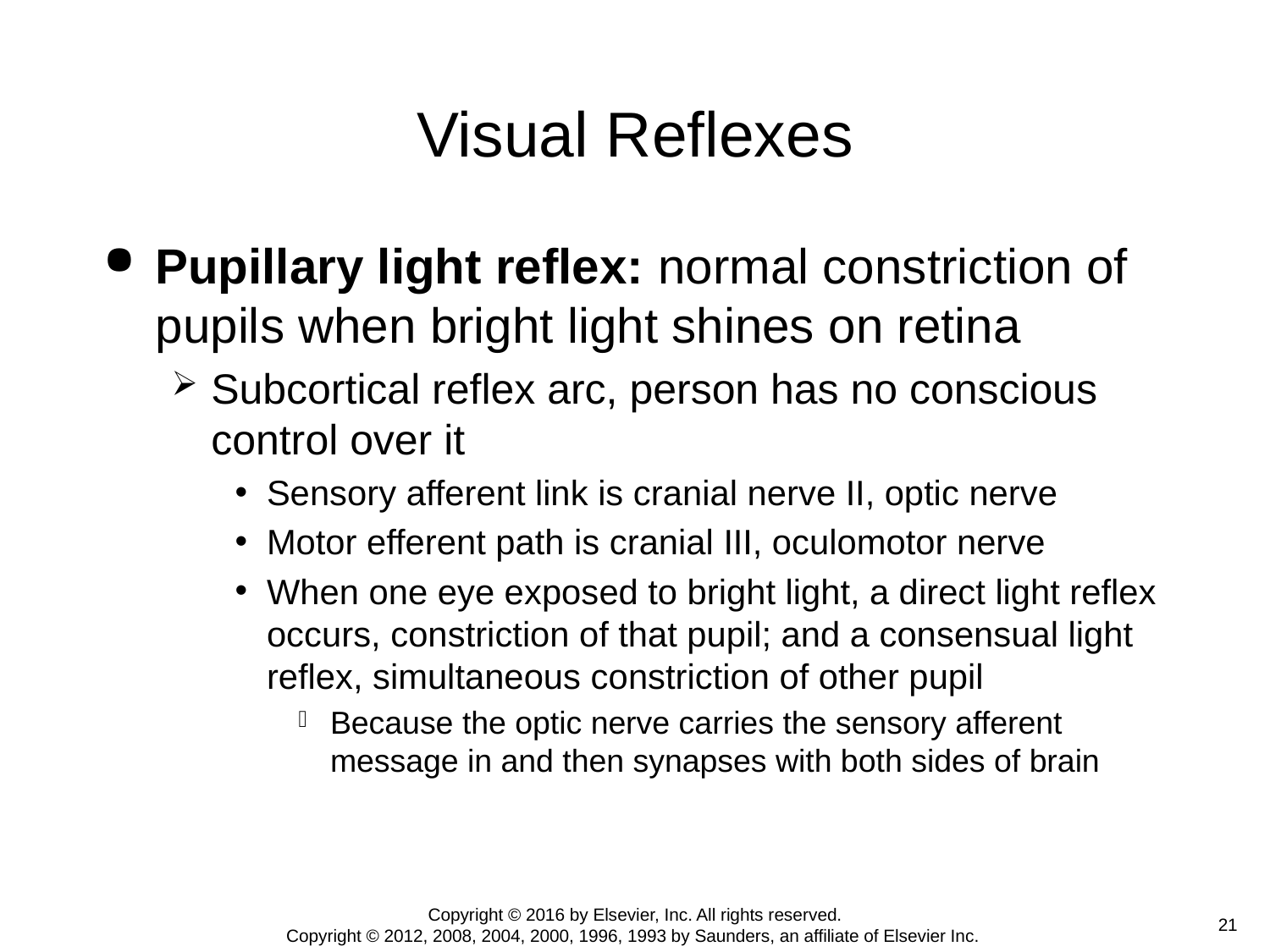

# Visual Reflexes
Pupillary light reflex: normal constriction of pupils when bright light shines on retina
Subcortical reflex arc, person has no conscious control over it
Sensory afferent link is cranial nerve II, optic nerve
Motor efferent path is cranial III, oculomotor nerve
When one eye exposed to bright light, a direct light reflex occurs, constriction of that pupil; and a consensual light reflex, simultaneous constriction of other pupil
Because the optic nerve carries the sensory afferent message in and then synapses with both sides of brain
Copyright © 2016 by Elsevier, Inc. All rights reserved.
Copyright © 2012, 2008, 2004, 2000, 1996, 1993 by Saunders, an affiliate of Elsevier Inc.
 21